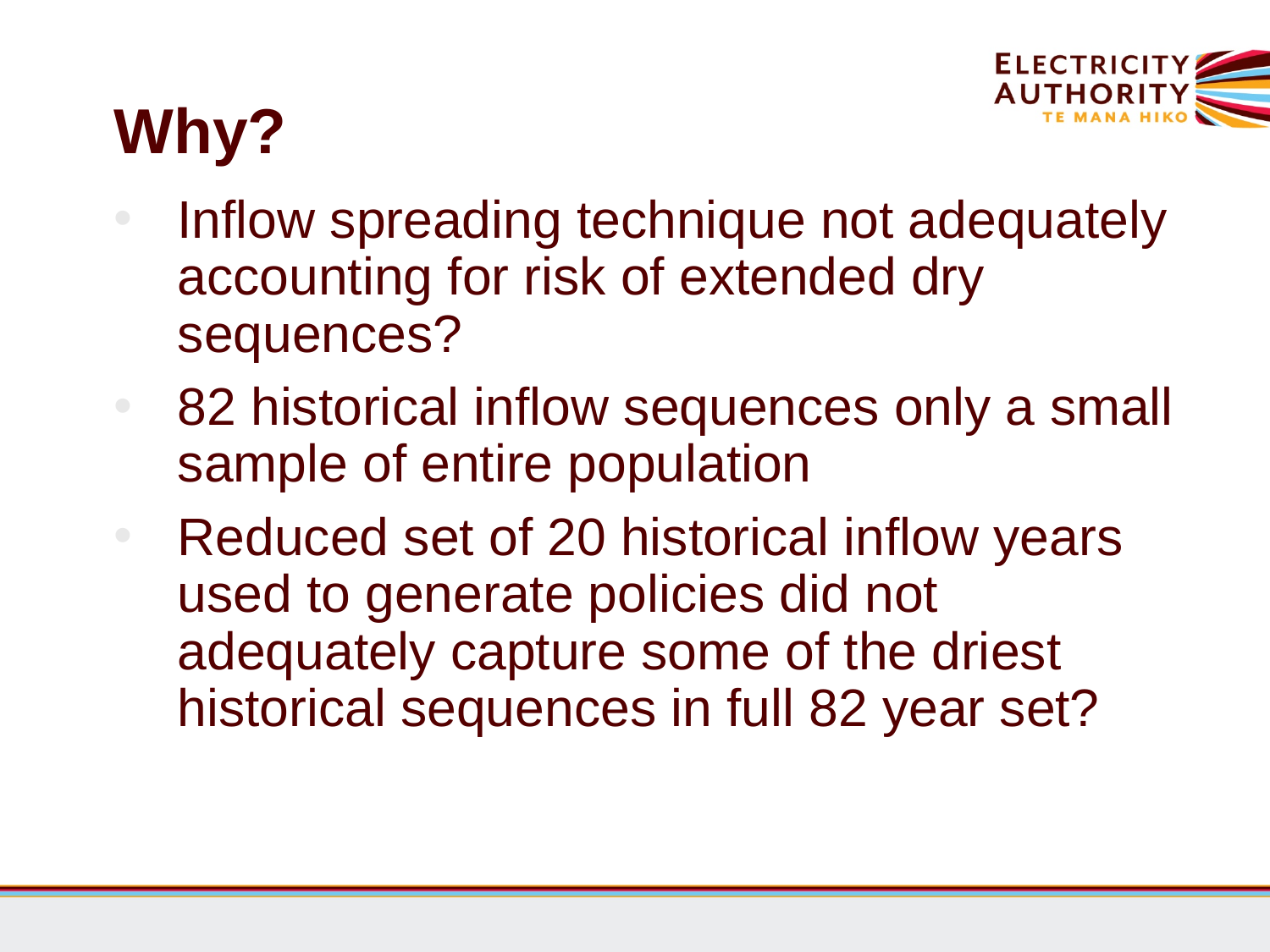

# Why?
Inflow spreading technique not adequately accounting for risk of extended dry sequences?
82 historical inflow sequences only a small sample of entire population
Reduced set of 20 historical inflow years used to generate policies did not adequately capture some of the driest historical sequences in full 82 year set?